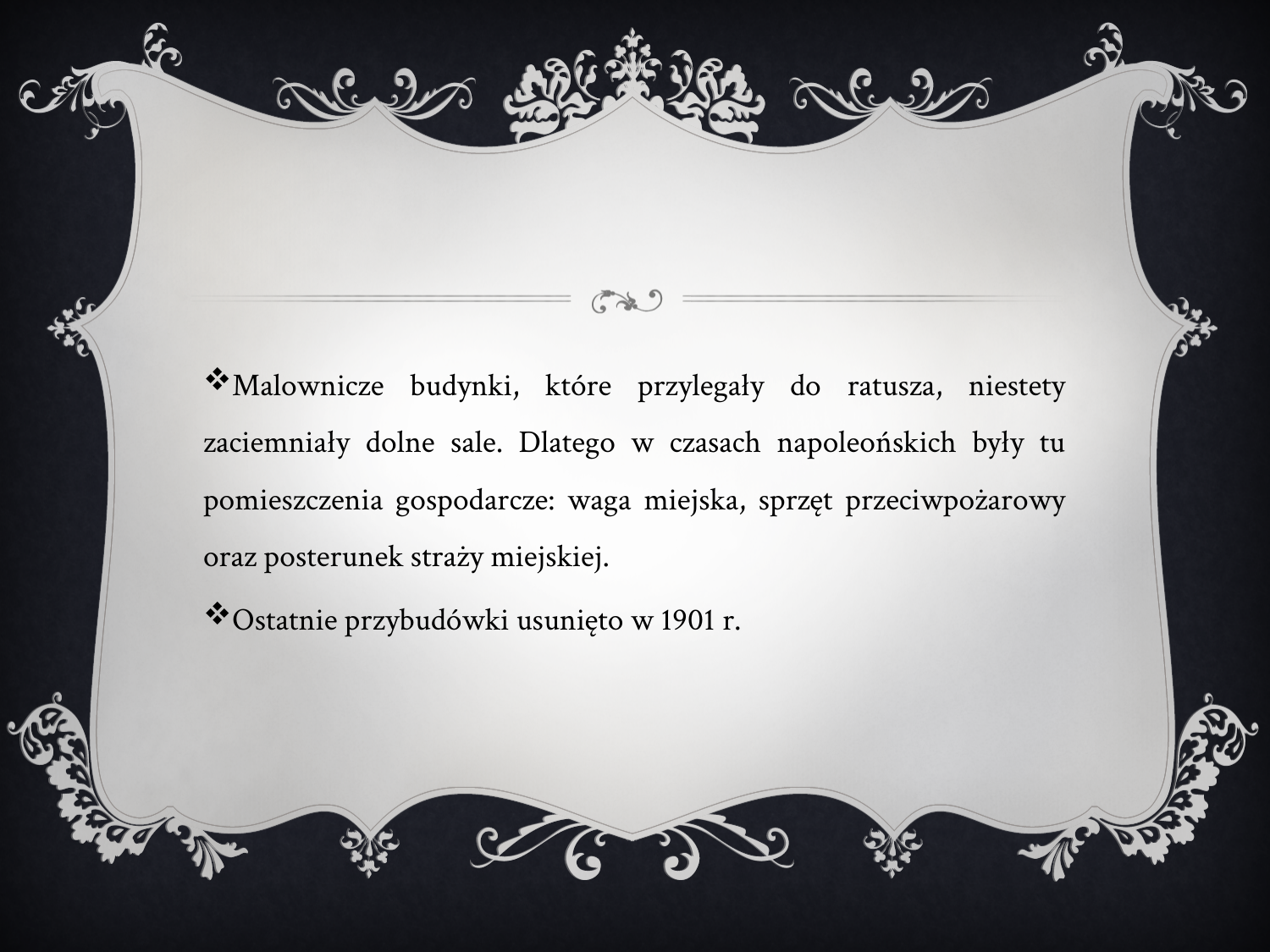

Malownicze budynki, które przylegały do ratusza, niestety zaciemniały dolne sale. Dlatego w czasach napoleońskich były tu pomieszczenia gospodarcze: waga miejska, sprzęt przeciwpożarowy oraz posterunek straży miejskiej.
Ostatnie przybudówki usunięto w 1901 r.